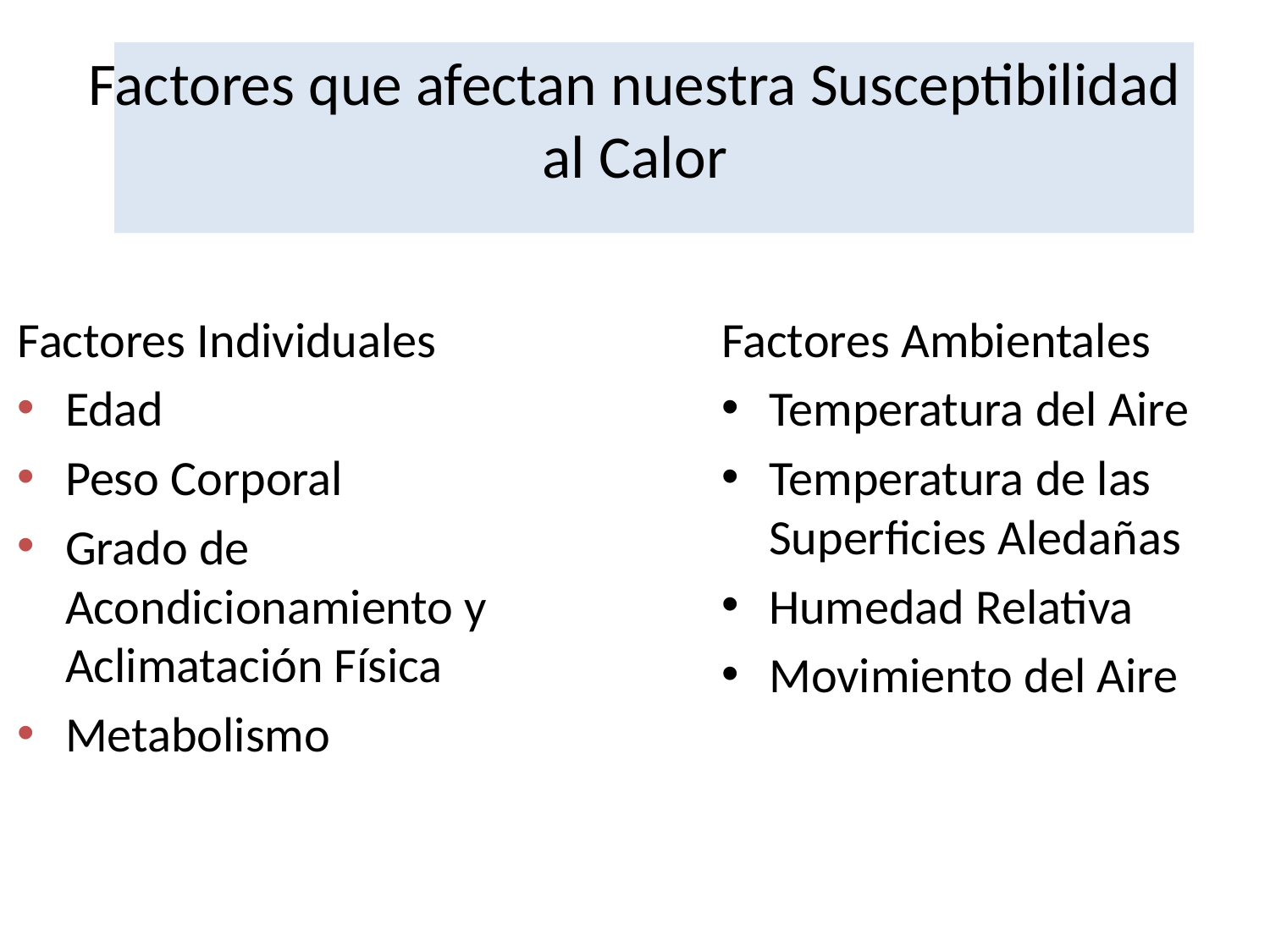

# Factores que afectan nuestra Susceptibilidad al Calor

Factores Individuales
Edad
Peso Corporal
Grado de Acondicionamiento y Aclimatación Física
Metabolismo

Factores Ambientales
Temperatura del Aire
Temperatura de las Superficies Aledañas
Humedad Relativa
Movimiento del Aire